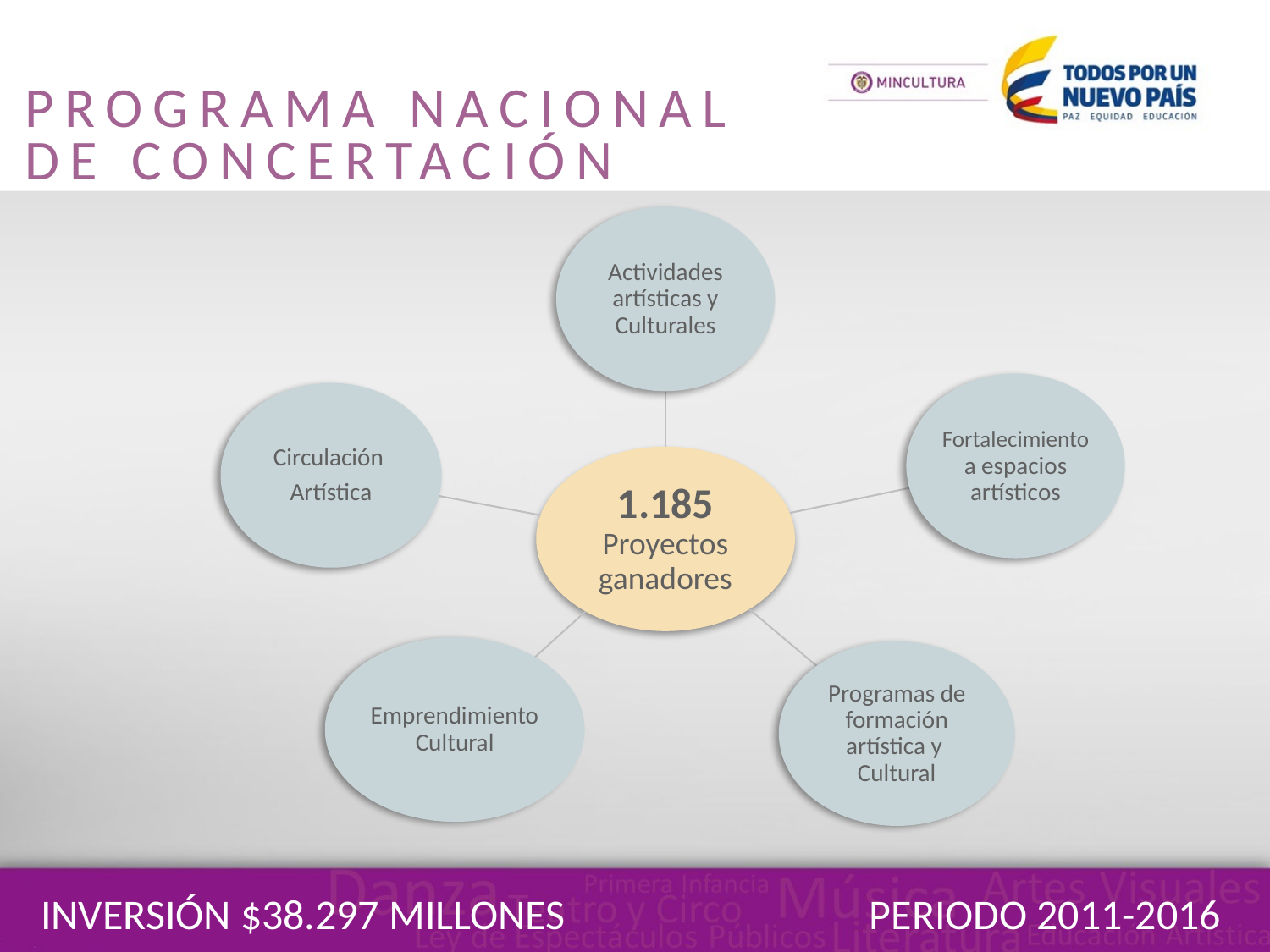

PROGRAMA NACIONAL
DE CONCERTACIÓN
1.185 Proyectos ganadores

Actividades artísticas y Culturales

Fortalecimiento a espacios artísticos

Programas de formación artística y  Cultural

Emprendimiento Cultural

Circulación
Artística
INVERSIÓN $38.297 MILLONES
PERIODO 2011-2016